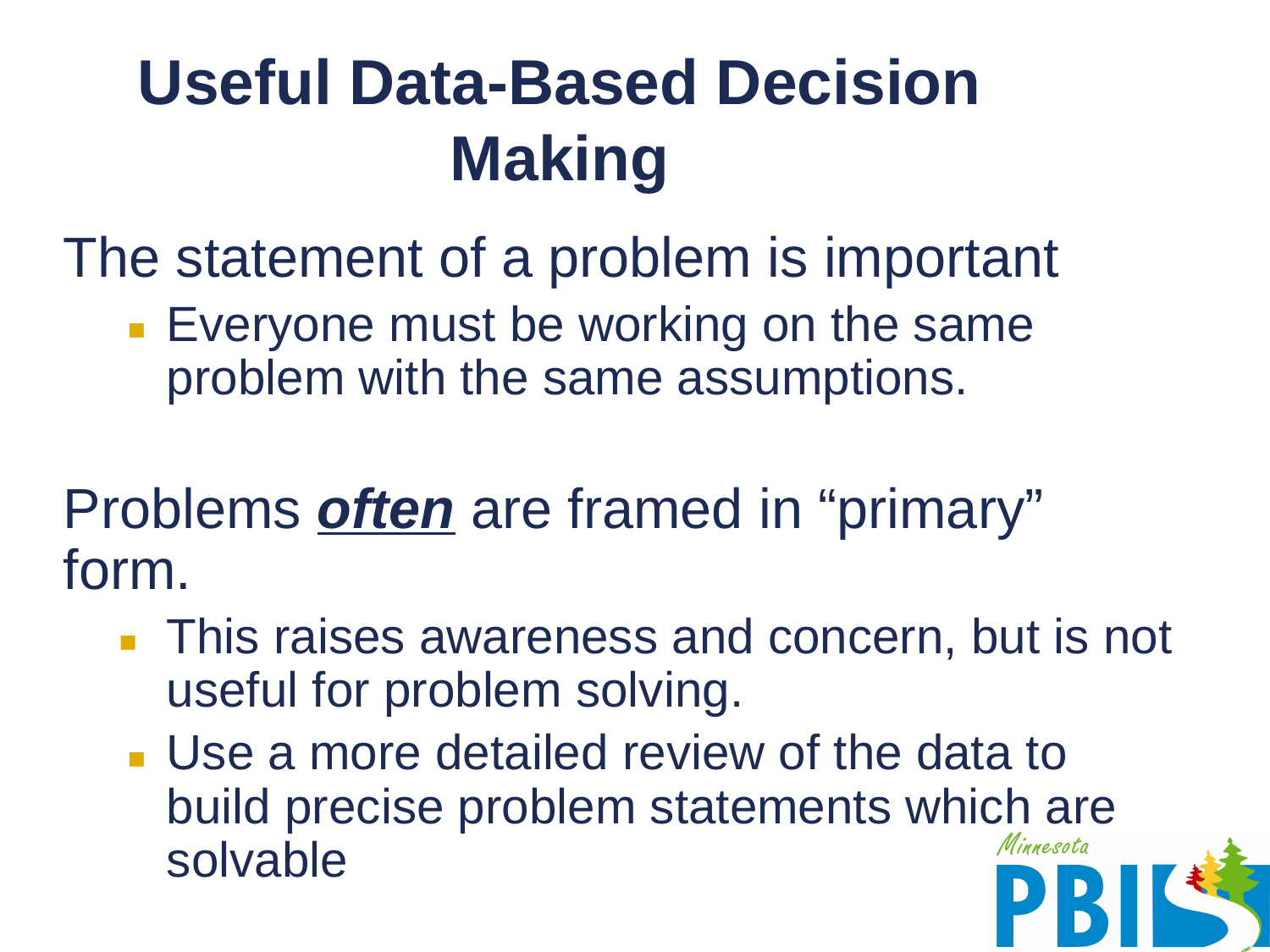

# Useful Data-Based Decision Making
The statement of a problem is important
Everyone must be working on the same problem with the same assumptions.

Problems often are framed in “primary” form.
This raises awareness and concern, but is not useful for problem solving.
Use a more detailed review of the data to build precise problem statements which are solvable